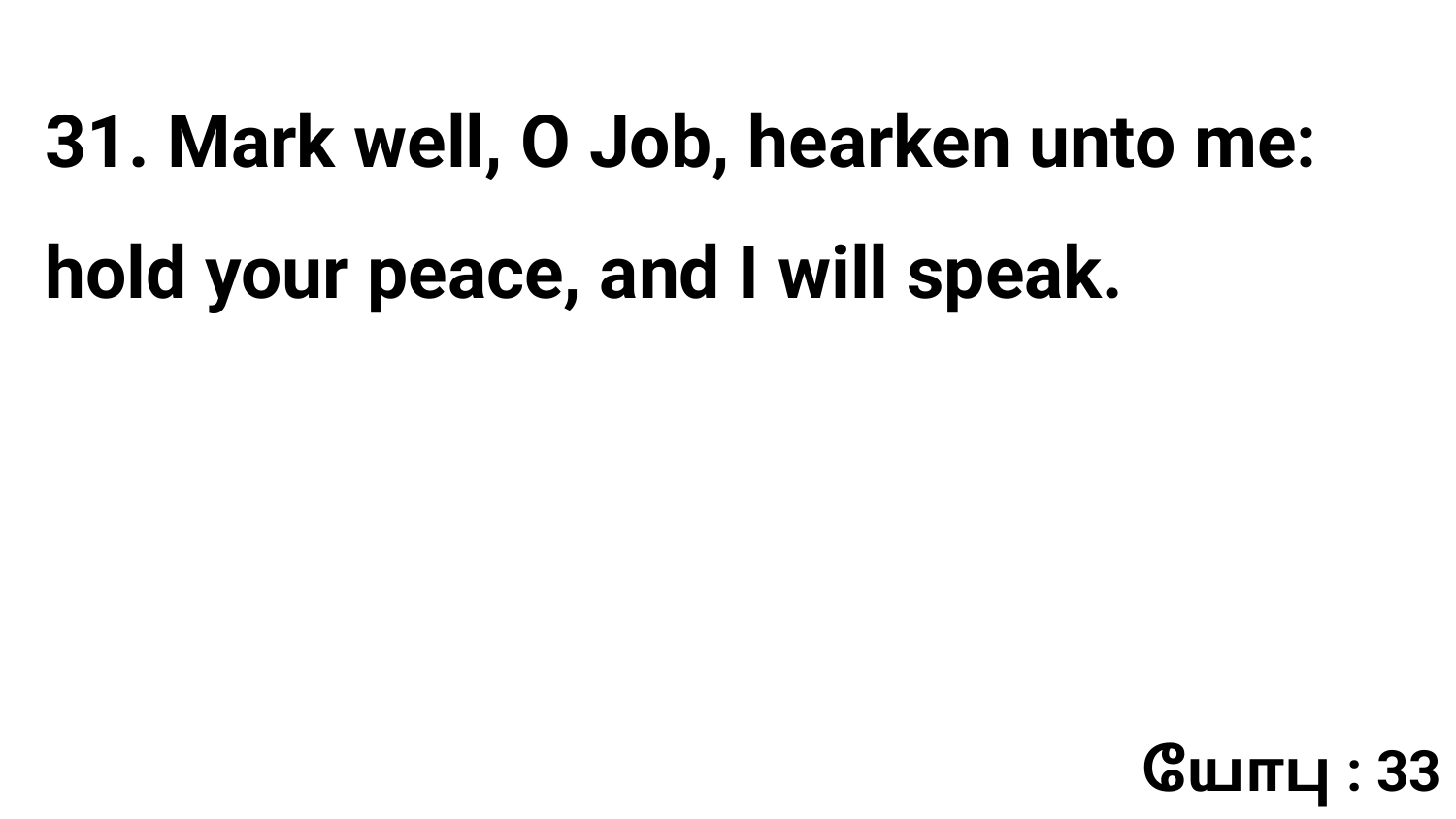

31. Mark well, O Job, hearken unto me: hold your peace, and I will speak.
யோபு : 33